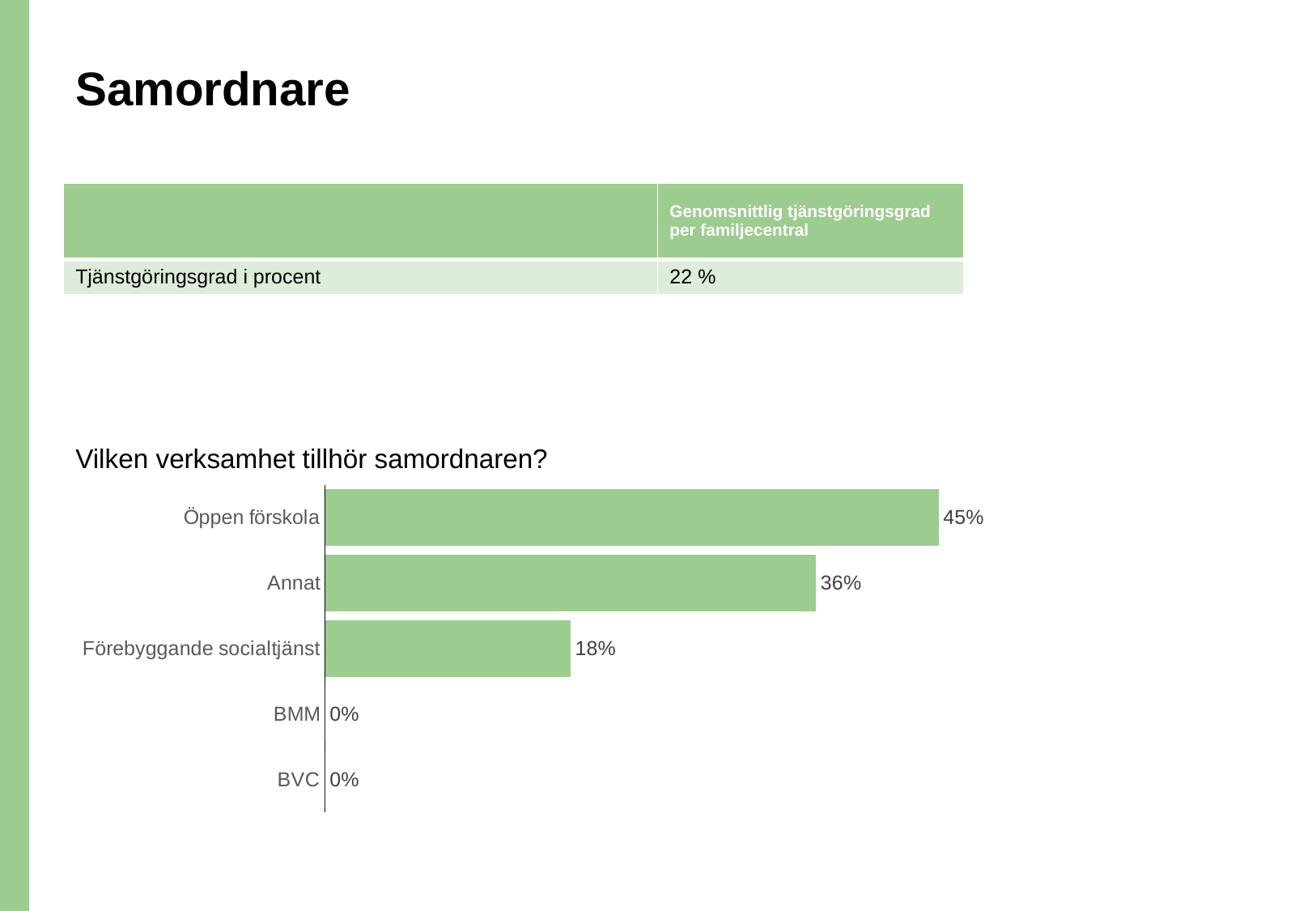

# Samordnare
|  | Genomsnittlig tjänstgöringsgrad per familjecentral |
| --- | --- |
| Tjänstgöringsgrad i procent | 22 % |
Vilken verksamhet tillhör samordnaren?

### Chart

| Category | 7. Vilken verksamhet tillhör samordnaren? |
|---|---|
| Öppen förskola | 0.4545454545454545 |
| Annat | 0.3636363636363636 |
| Förebyggande socialtjänst | 0.1818181818181818 |
| BMM | 0.0 |
| BVC | 0.0 |